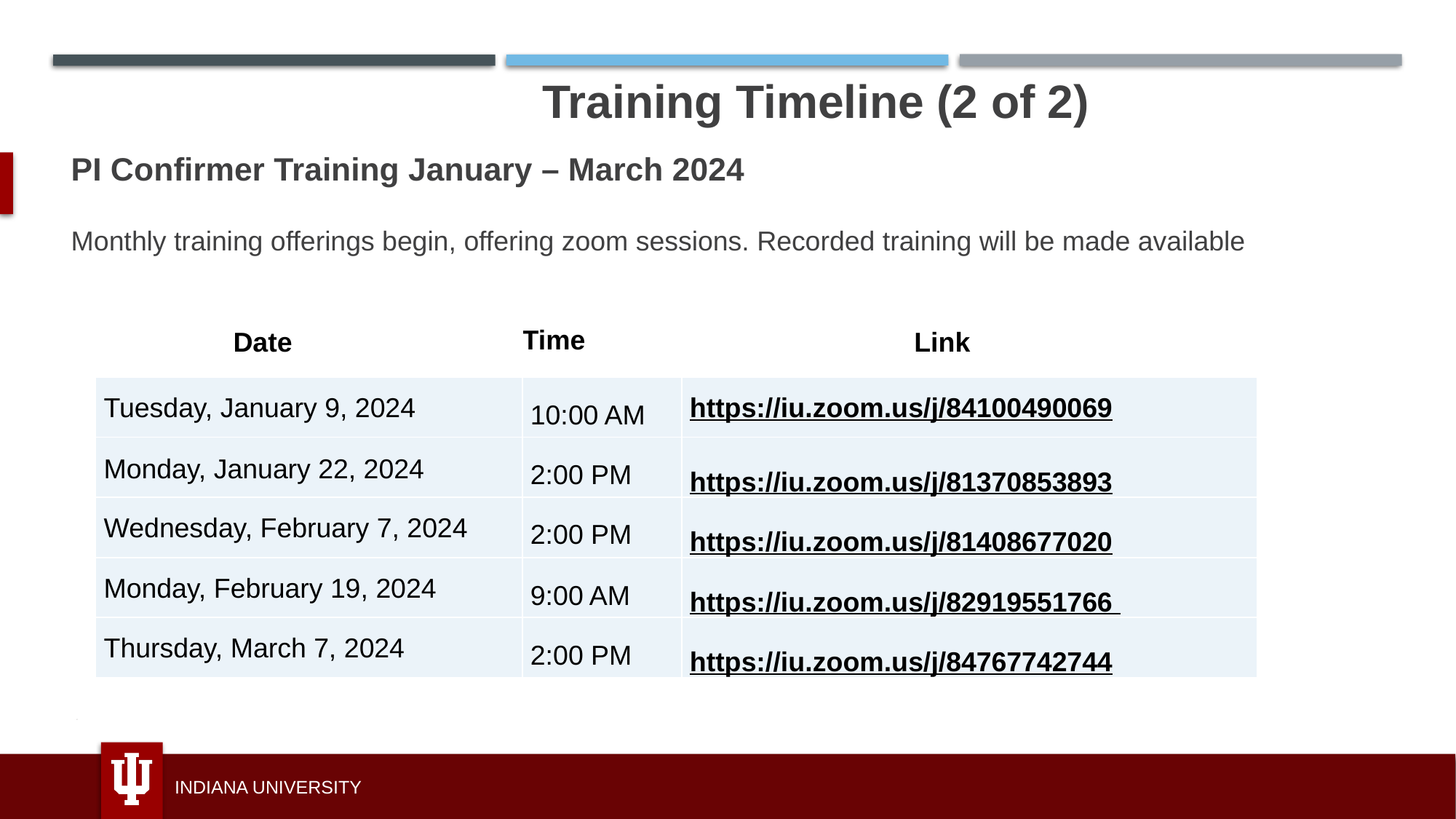

# Training Timeline (2 of 2)
PI Confirmer Training January – March 2024
Monthly training offerings begin, offering zoom sessions. Recorded training will be made available
| Date | Time | Link |
| --- | --- | --- |
| Tuesday, January 9, 2024 | 10:00 AM | https://iu.zoom.us/j/84100490069 |
| Monday, January 22, 2024 | 2:00 PM | https://iu.zoom.us/j/81370853893 |
| Wednesday, February 7, 2024 | 2:00 PM | https://iu.zoom.us/j/81408677020 |
| Monday, February 19, 2024 | 9:00 AM | https://iu.zoom.us/j/82919551766 |
| Thursday, March 7, 2024 | 2:00 PM | https://iu.zoom.us/j/84767742744 |